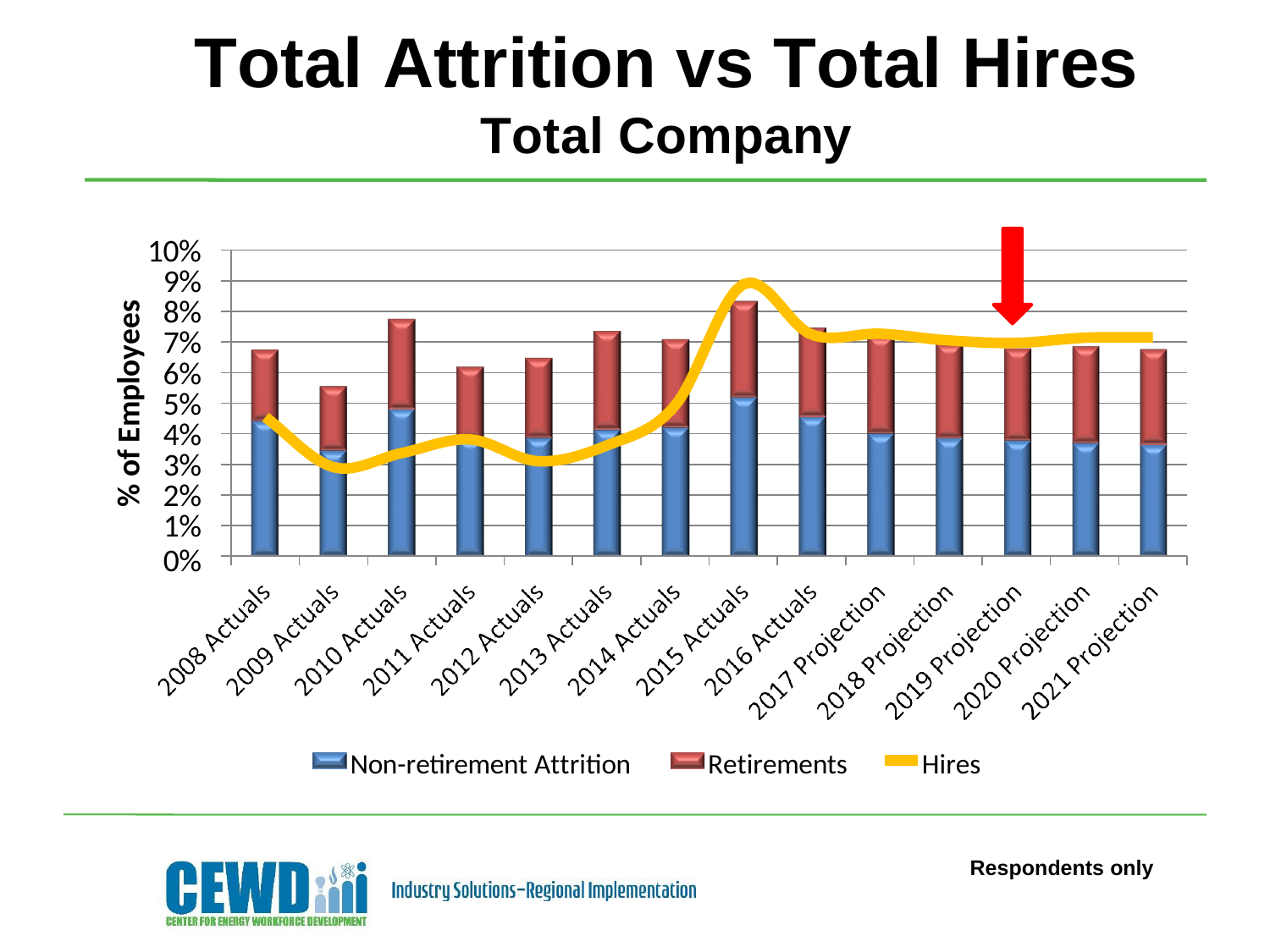

# Total Attrition vs Total Hires
Total Company

10%
9%
8%
7%
6%
5%
4%
3%
2%
1%
0%

% of Employees

Non-retirement Attrition
Retirements
Hires

Respondents only